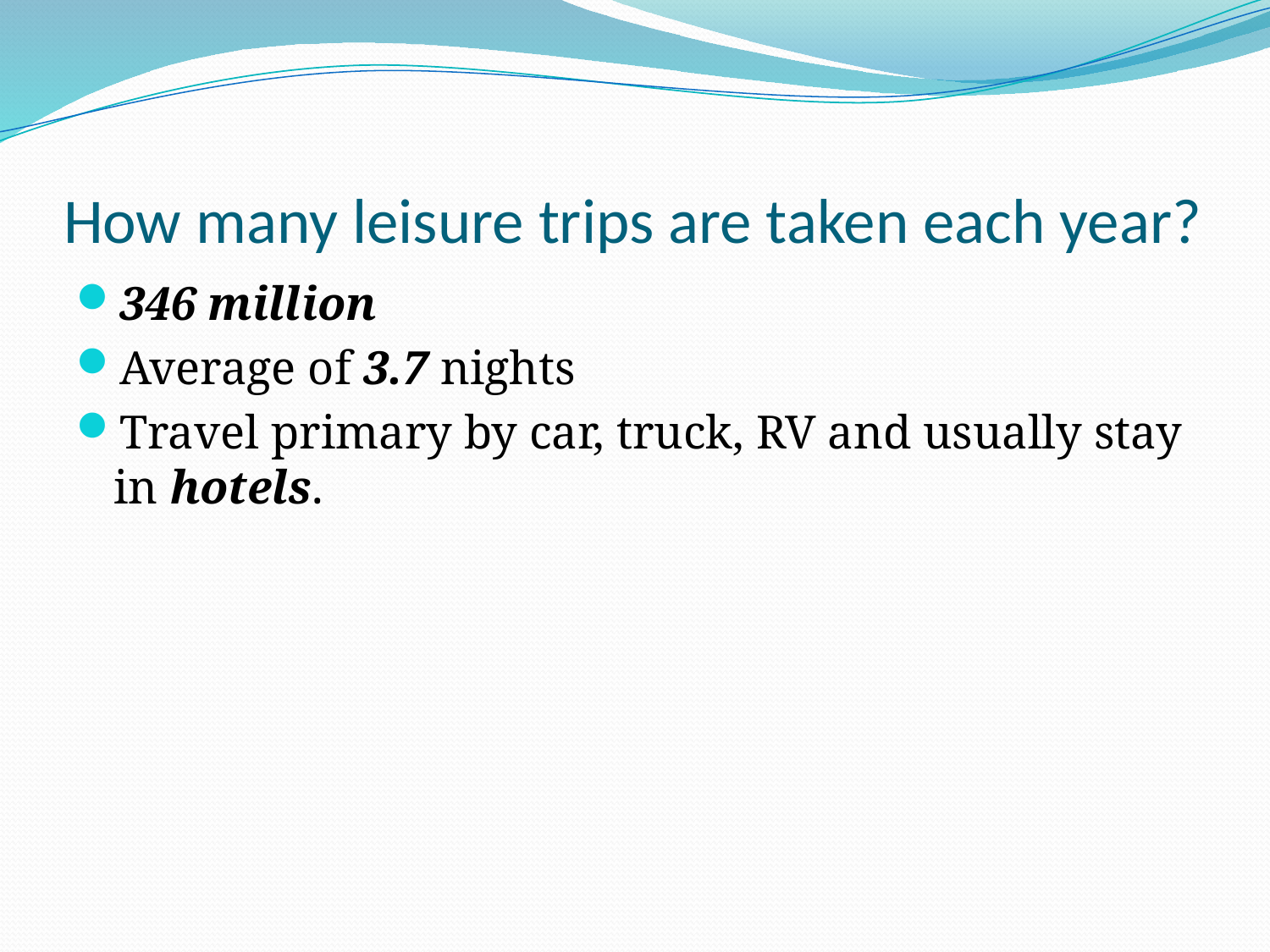

# How many leisure trips are taken each year?
346 million
Average of 3.7 nights
Travel primary by car, truck, RV and usually stay in hotels.